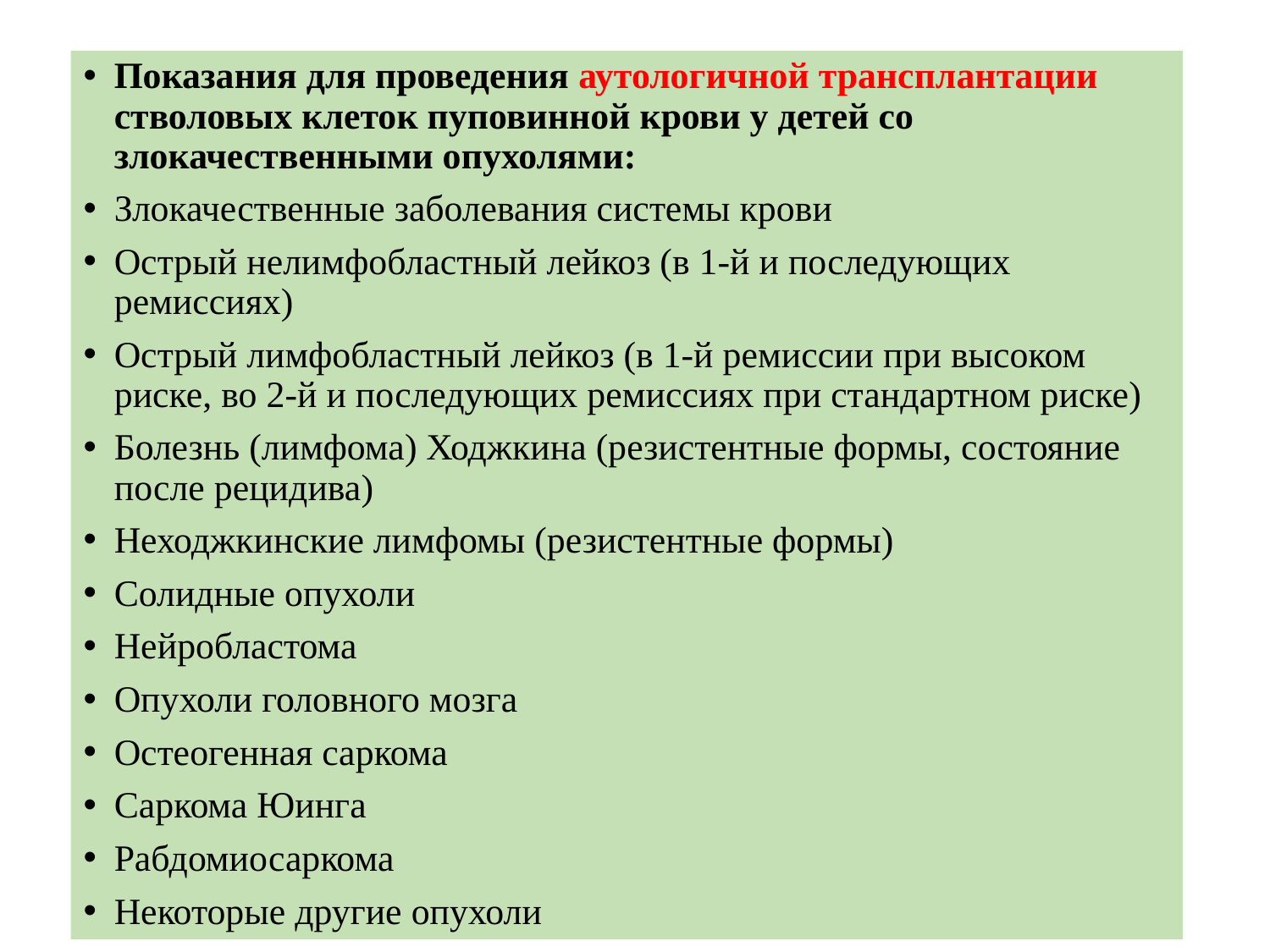

Показания для проведения аутологичной трансплантации стволовых клеток пуповинной крови у детей со злокачественными опухолями:
Злокачественные заболевания системы крови
Острый нелимфобластный лейкоз (в 1-й и последующих ремиссиях)
Острый лимфобластный лейкоз (в 1-й ремиссии при высоком риске, во 2-й и последующих ремиссиях при стандартном риске)
Болезнь (лимфома) Ходжкина (резистентные формы, состояние после рецидива)
Неходжкинские лимфомы (резистентные формы)
Солидные опухоли
Нейробластома
Опухоли головного мозга
Остеогенная саркома
Саркома Юинга
Рабдомиосаркома
Некоторые другие опухоли

#